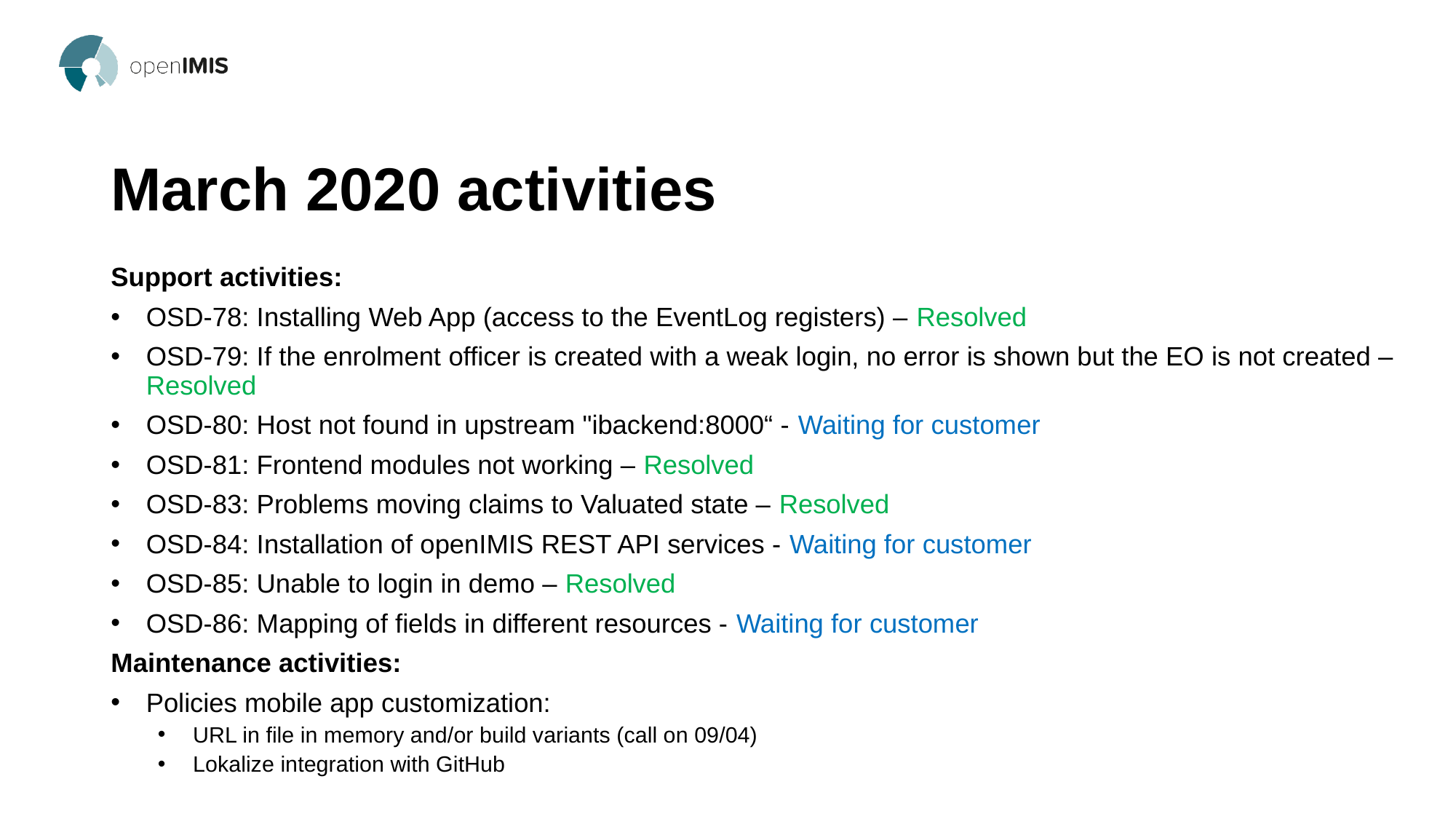

# March 2020 activities
Support activities:
OSD-78: Installing Web App (access to the EventLog registers) – Resolved
OSD-79: If the enrolment officer is created with a weak login, no error is shown but the EO is not created – Resolved
OSD-80: Host not found in upstream "ibackend:8000“ - Waiting for customer
OSD-81: Frontend modules not working – Resolved
OSD-83: Problems moving claims to Valuated state – Resolved
OSD-84: Installation of openIMIS REST API services - Waiting for customer
OSD-85: Unable to login in demo – Resolved
OSD-86: Mapping of fields in different resources - Waiting for customer
Maintenance activities:
Policies mobile app customization:
URL in file in memory and/or build variants (call on 09/04)
Lokalize integration with GitHub